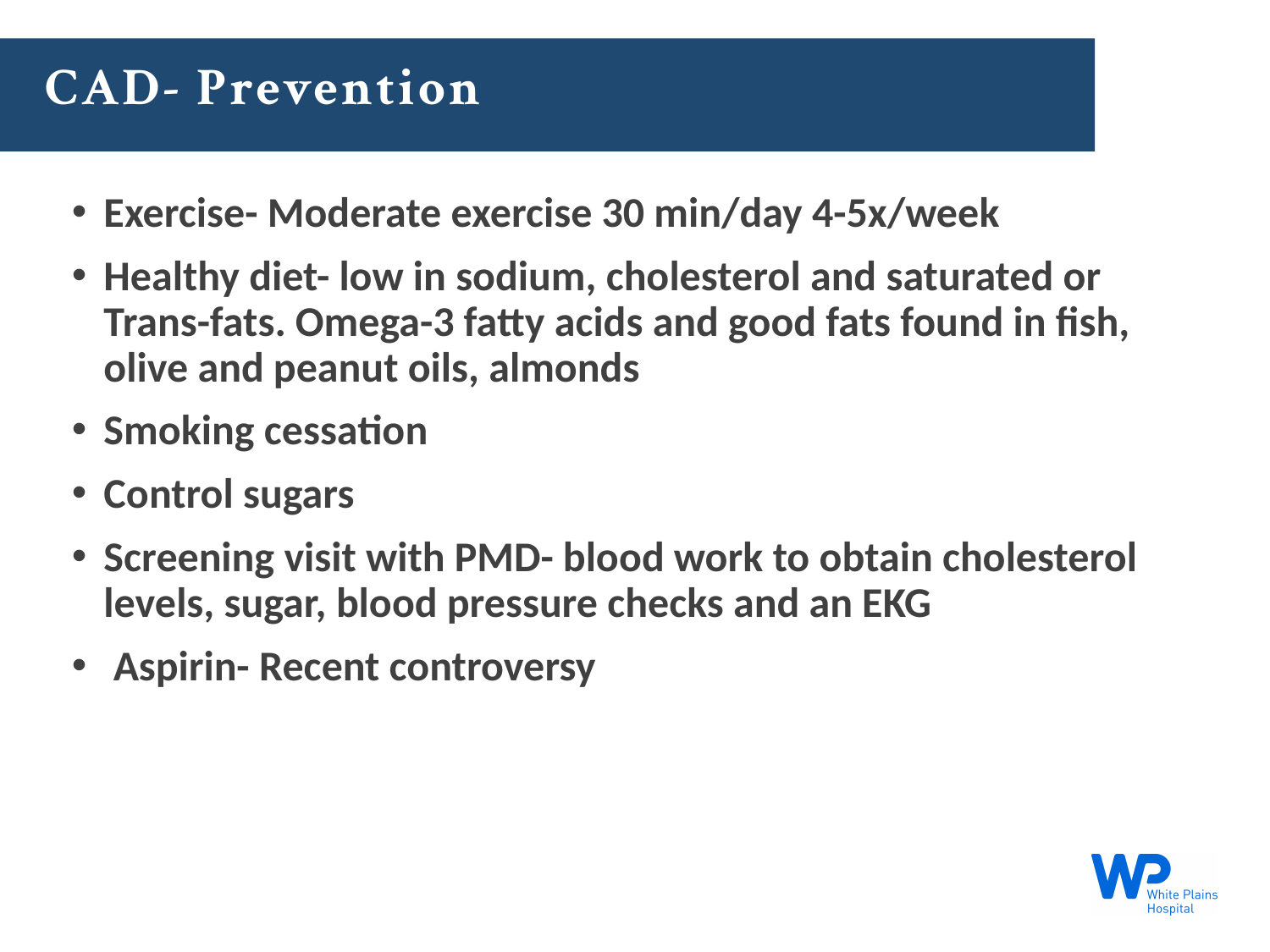

# CAD- Prevention
Exercise- Moderate exercise 30 min/day 4-5x/week
Healthy diet- low in sodium, cholesterol and saturated or Trans-fats. Omega-3 fatty acids and good fats found in fish, olive and peanut oils, almonds
Smoking cessation
Control sugars
Screening visit with PMD- blood work to obtain cholesterol levels, sugar, blood pressure checks and an EKG
 Aspirin- Recent controversy